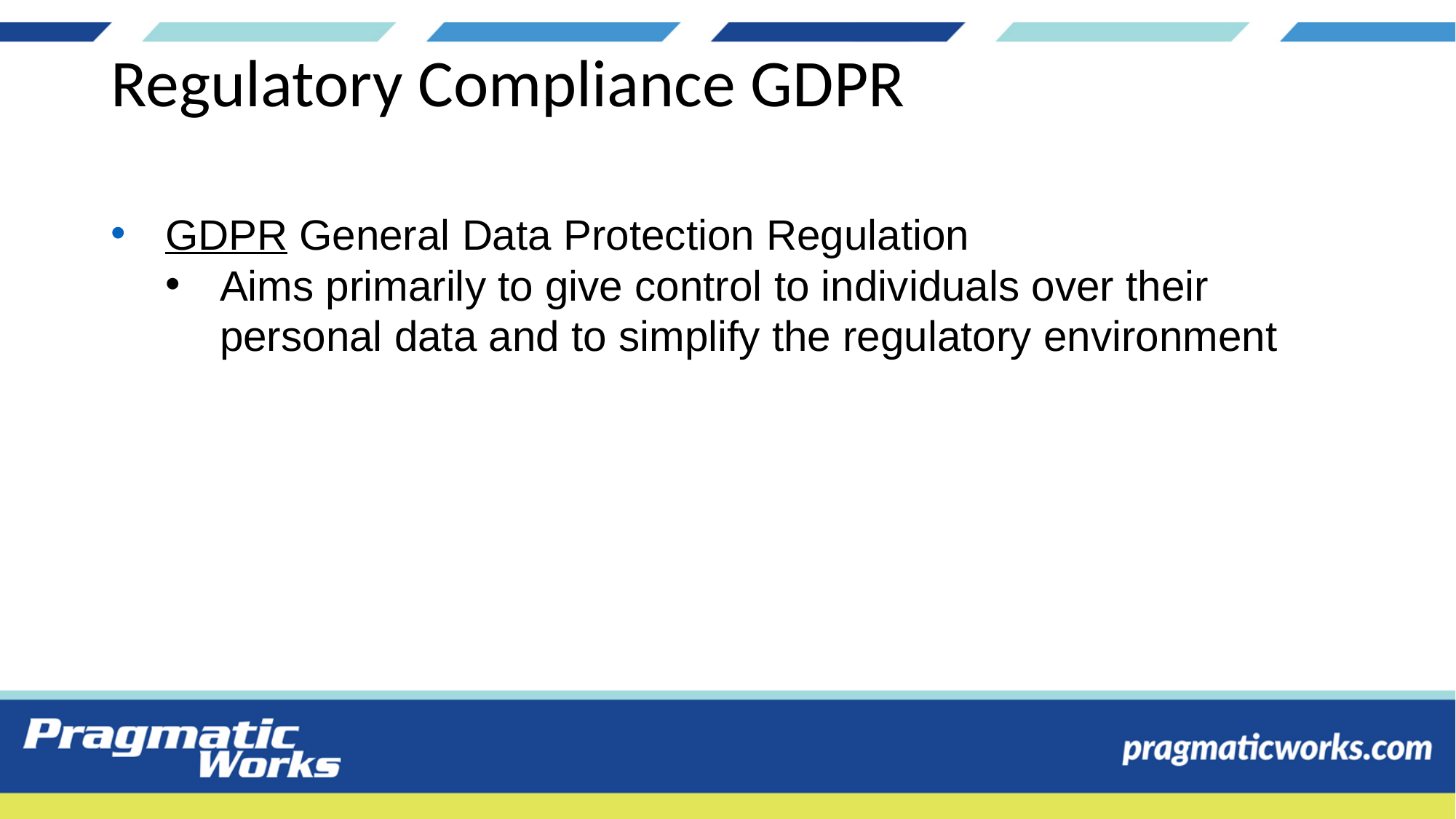

# Regulatory Compliance GDPR
GDPR General Data Protection Regulation
Aims primarily to give control to individuals over their personal data and to simplify the regulatory environment